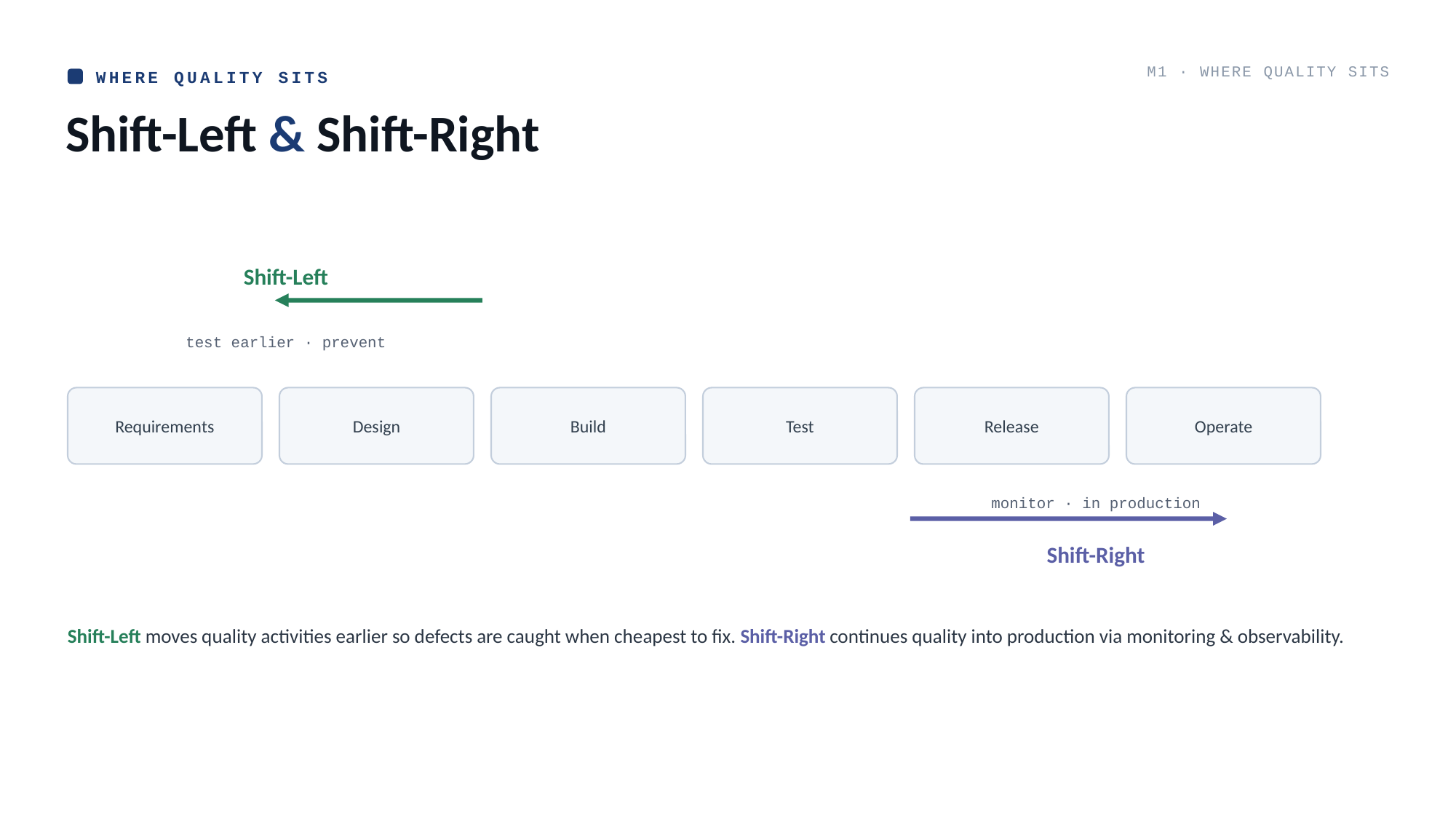

M1 · WHERE QUALITY SITS
WHERE QUALITY SITS

Shift-Left & Shift-Right
Shift-Left

test earlier · prevent

Requirements

Design

Build

Test

Release

Operate
monitor · in production

Shift-Right
Shift-Left moves quality activities earlier so defects are caught when cheapest to fix. Shift-Right continues quality into production via monitoring & observability.